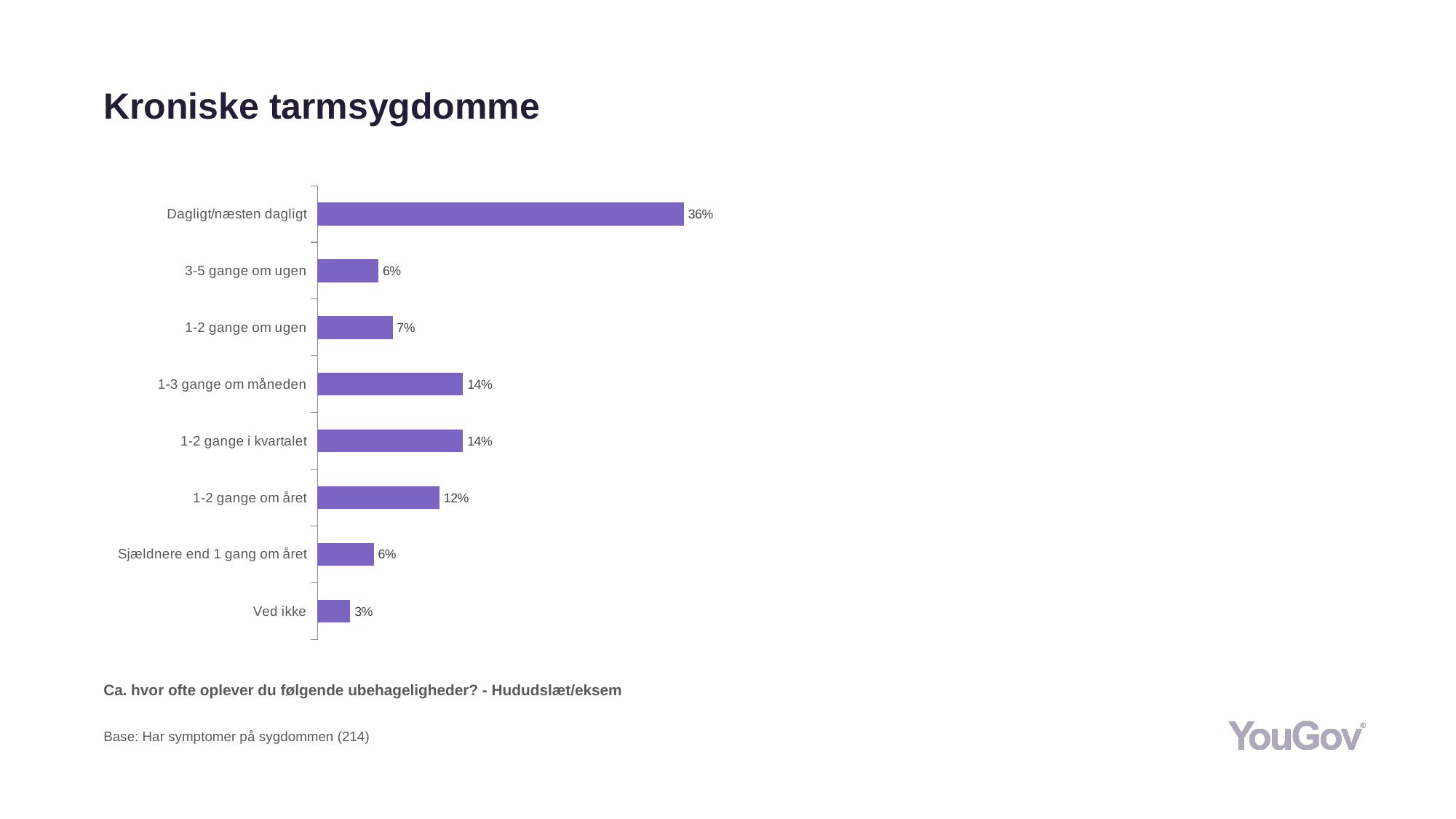

# Kroniske tarmsygdomme

### Chart

| Category | Total (n=214) |
|---|---|
| Ved ikke | 0.0327 |
| Sjældnere end 1 gang om året | 0.0561 |
| 1-2 gange om året | 0.1215 |
| 1-2 gange i kvartalet | 0.1449 |
| 1-3 gange om måneden | 0.1449 |
| 1-2 gange om ugen | 0.0748 |
| 3-5 gange om ugen | 0.0607 |
| Dagligt/næsten dagligt | 0.3645 |
Ca. hvor ofte oplever du følgende ubehageligheder? - Hududslæt/eksem
Base: Har symptomer på sygdommen (214)